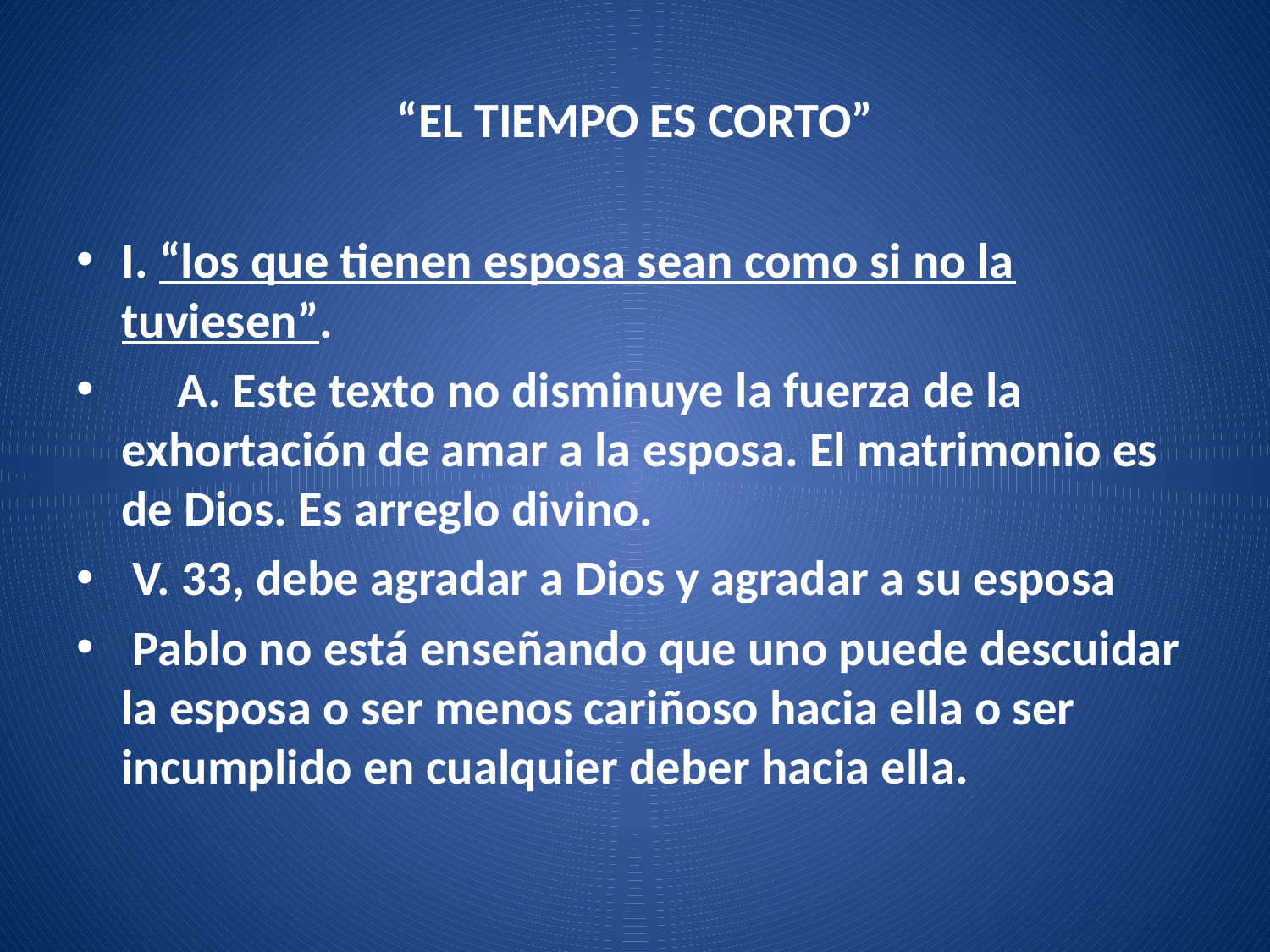

# “EL TIEMPO ES CORTO”
I. “los que tienen esposa sean como si no la tuviesen”.
     A. Este texto no disminuye la fuerza de la exhortación de amar a la esposa. El matrimonio es de Dios. Es arreglo divino.
 V. 33, debe agradar a Dios y agradar a su esposa
 Pablo no está enseñando que uno puede descuidar la esposa o ser menos cariñoso hacia ella o ser incumplido en cualquier deber hacia ella.